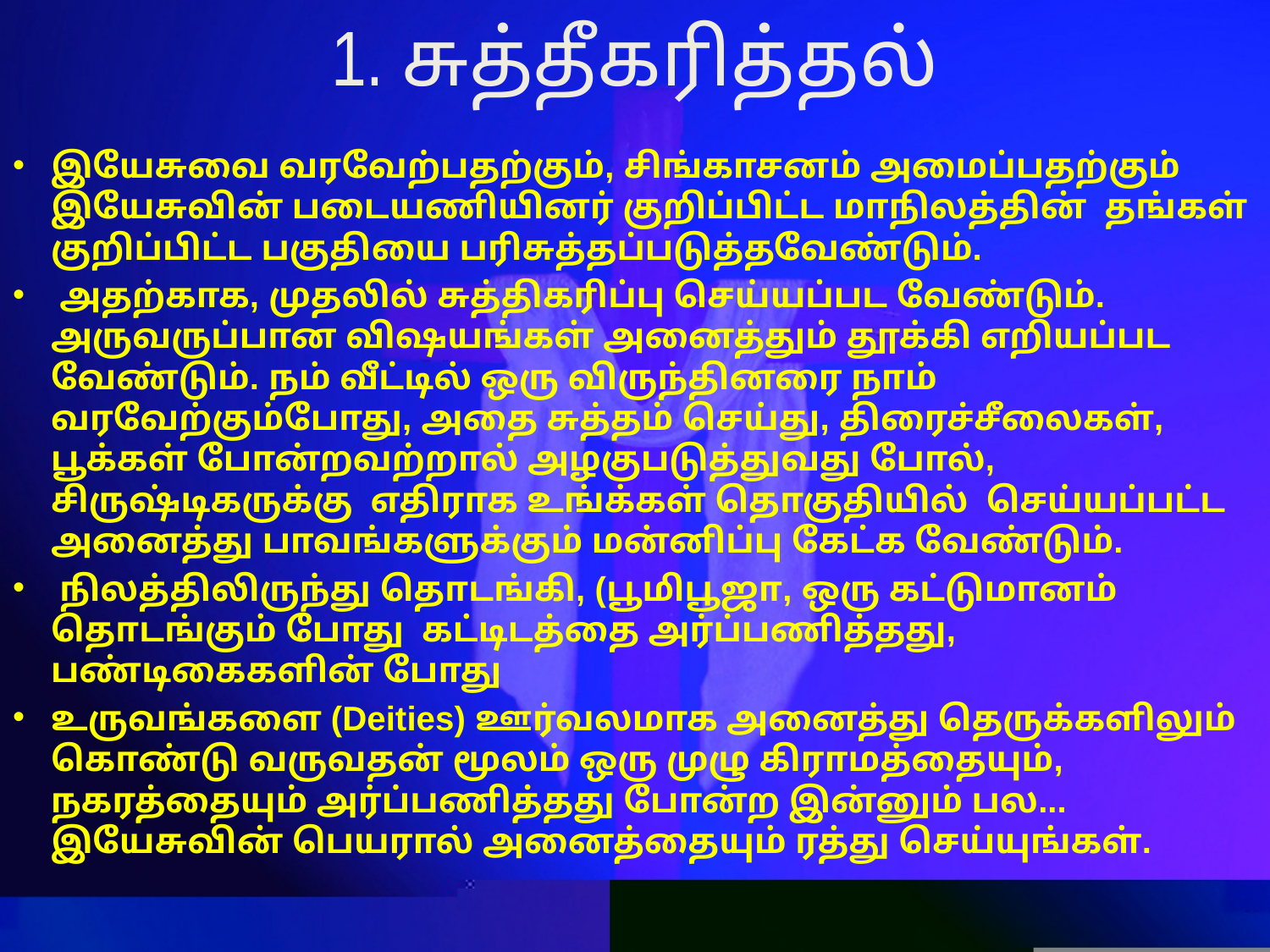

# 1. சுத்தீகரித்தல்
இயேசுவை வரவேற்பதற்கும், சிங்காசனம் அமைப்பதற்கும் இயேசுவின் படையணியினர் குறிப்பிட்ட மாநிலத்தின்  தங்கள் குறிப்பிட்ட பகுதியை பரிசுத்தப்படுத்தவேண்டும்.
 அதற்காக, முதலில் சுத்திகரிப்பு செய்யப்பட வேண்டும். அருவருப்பான விஷயங்கள் அனைத்தும் தூக்கி எறியப்பட வேண்டும். நம் வீட்டில் ஒரு விருந்தினரை நாம் வரவேற்கும்போது, ​​அதை சுத்தம் செய்து, திரைச்சீலைகள், பூக்கள் போன்றவற்றால் அழகுபடுத்துவது போல், சிருஷ்டிகருக்கு  எதிராக உங்க்கள் தொகுதியில்  செய்யப்பட்ட அனைத்து பாவங்களுக்கும் மன்னிப்பு கேட்க வேண்டும்.
 நிலத்திலிருந்து தொடங்கி, (பூமிபூஜா, ஒரு கட்டுமானம் தொடங்கும் போது  கட்டிடத்தை அர்ப்பணித்தது,   ​​பண்டிகைகளின் போது
உருவங்களை (Deities) ஊர்வலமாக அனைத்து தெருக்களிலும் கொண்டு வருவதன் மூலம் ஒரு முழு கிராமத்தையும், நகரத்தையும் அர்ப்பணித்தது போன்ற இன்னும் பல...  இயேசுவின் பெயரால் அனைத்தையும் ரத்து செய்யுங்கள்.